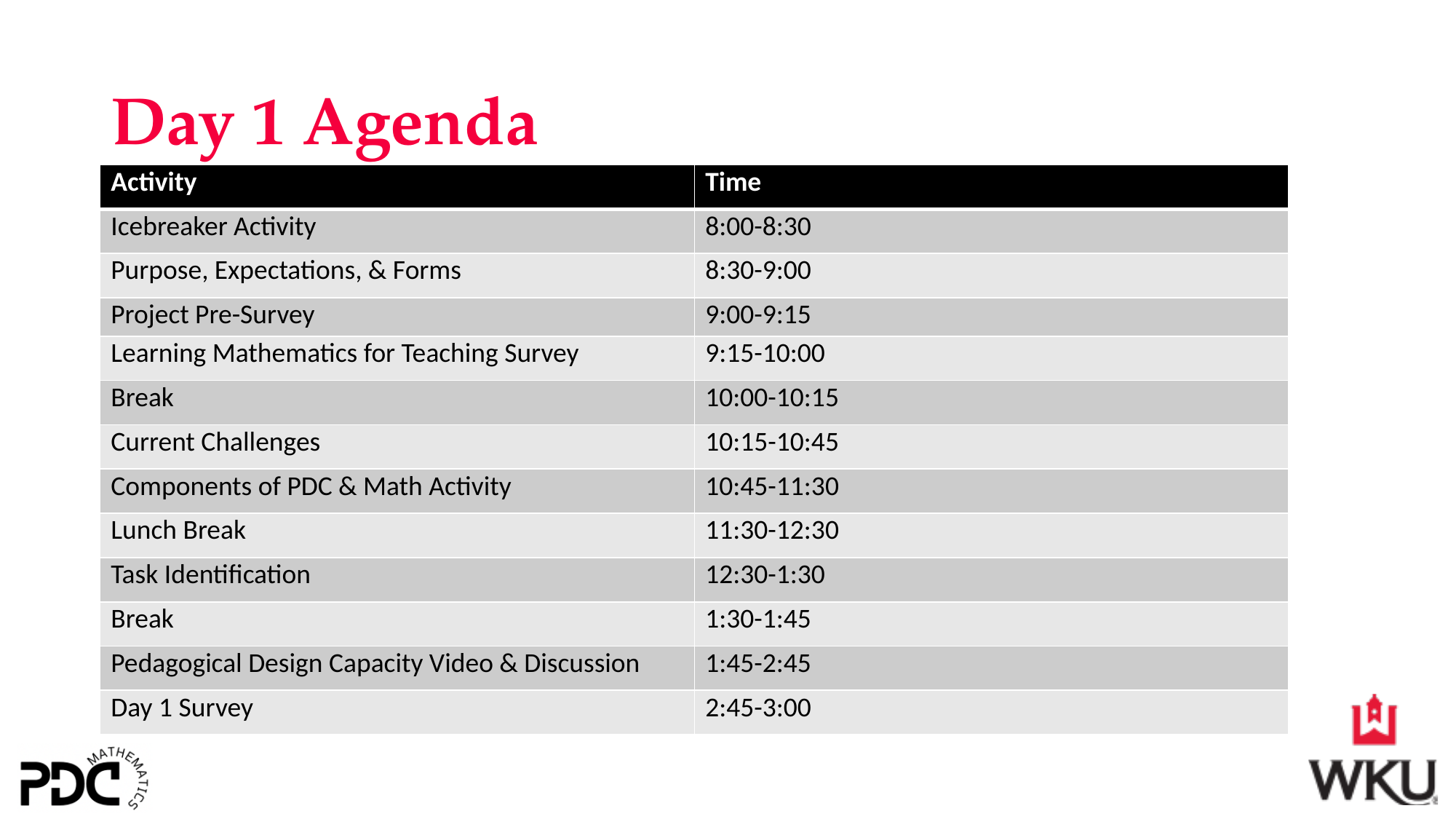

# Day 1 Agenda
| Activity | Time |
| --- | --- |
| Icebreaker Activity | 8:00-8:30 |
| Purpose, Expectations, & Forms | 8:30-9:00 |
| Project Pre-Survey | 9:00-9:15 |
| Learning Mathematics for Teaching Survey | 9:15-10:00 |
| Break | 10:00-10:15 |
| Current Challenges | 10:15-10:45 |
| Components of PDC & Math Activity | 10:45-11:30 |
| Lunch Break | 11:30-12:30 |
| Task Identification | 12:30-1:30 |
| Break | 1:30-1:45 |
| Pedagogical Design Capacity Video & Discussion | 1:45-2:45 |
| Day 1 Survey | 2:45-3:00 |